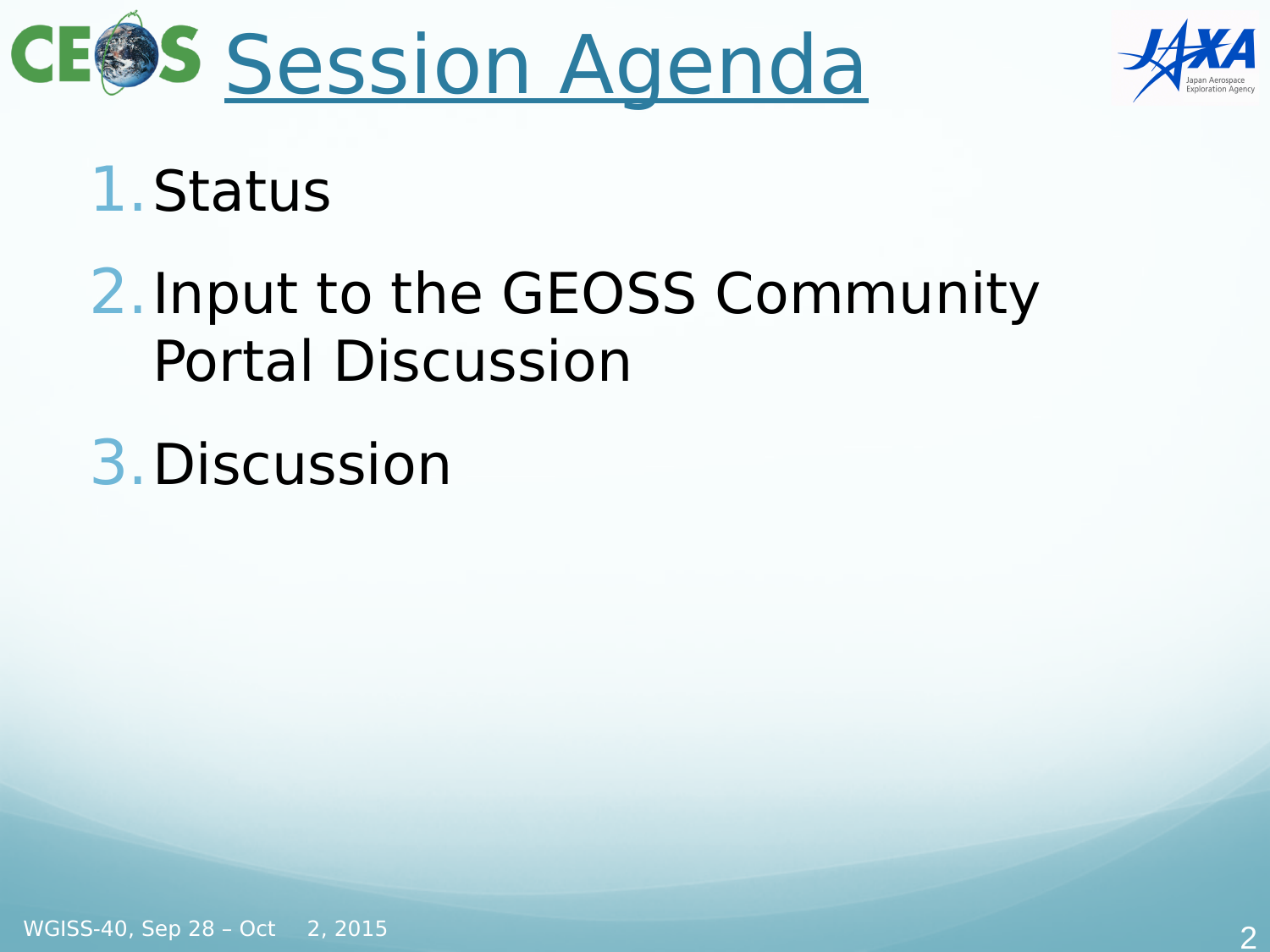

# Session Agenda
Status
Input to the GEOSS Community Portal Discussion
Discussion
2